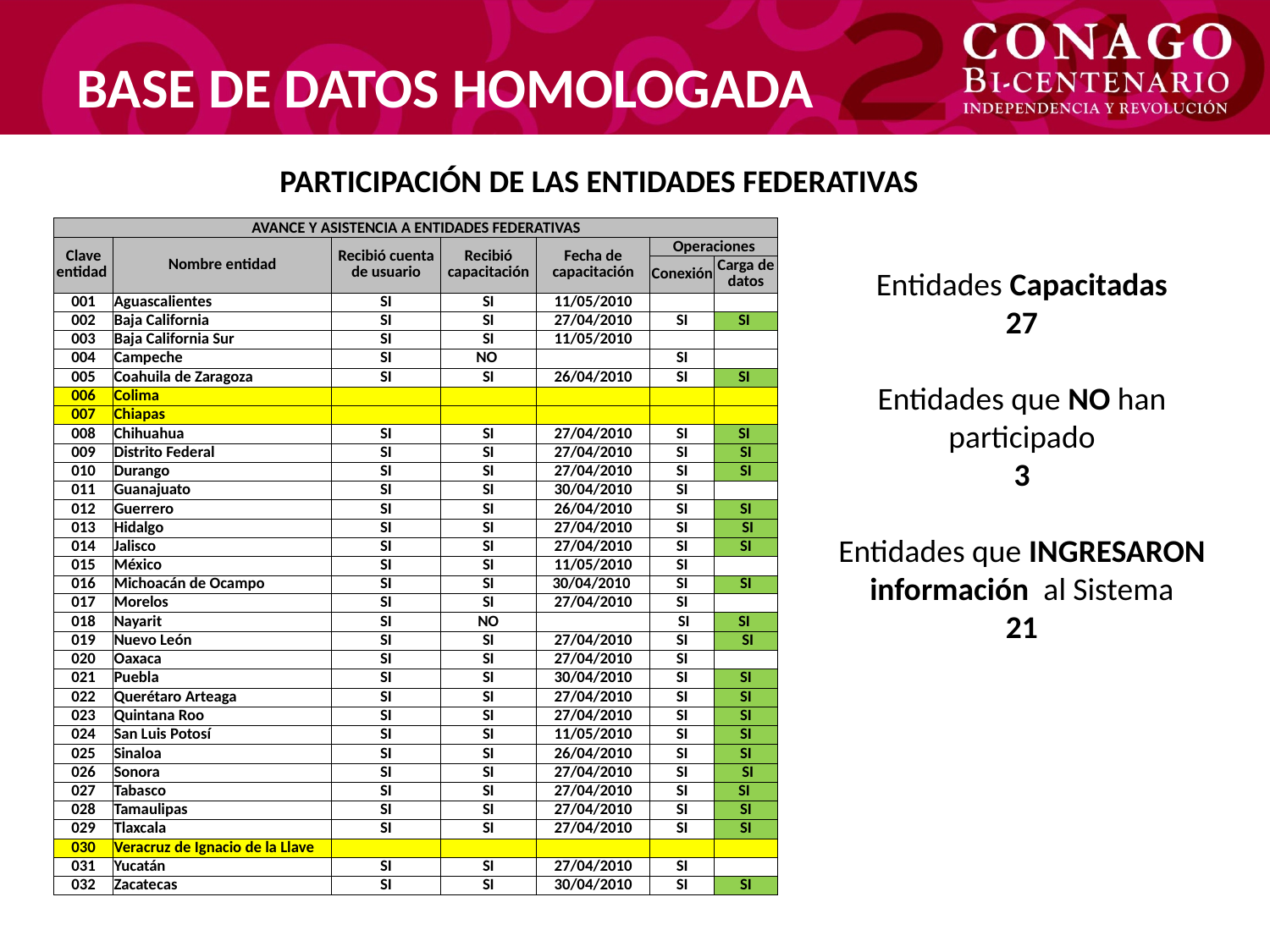

# BASE DE DATOS HOMOLOGADA
PARTICIPACIÓN DE LAS ENTIDADES FEDERATIVAS
| AVANCE Y ASISTENCIA A ENTIDADES FEDERATIVAS |  |  |  |  |  |  |
| --- | --- | --- | --- | --- | --- | --- |
| Clave entidad | Nombre entidad | Recibió cuenta de usuario | Recibió capacitación | Fecha de capacitación | Operaciones |  |
|  |  |  |  |  | Conexión | Carga de datos |
| 001 | Aguascalientes | SI | SI | 11/05/2010 |  |  |
| 002 | Baja California | SI | SI | 27/04/2010 | SI | SI |
| 003 | Baja California Sur | SI | SI | 11/05/2010 |  |  |
| 004 | Campeche | SI | NO |  | SI |  |
| 005 | Coahuila de Zaragoza | SI | SI | 26/04/2010 | SI | SI |
| 006 | Colima |  |  |  |  |  |
| 007 | Chiapas |  |  |  |  |  |
| 008 | Chihuahua | SI | SI | 27/04/2010 | SI | SI |
| 009 | Distrito Federal | SI | SI | 27/04/2010 | SI | SI |
| 010 | Durango | SI | SI | 27/04/2010 | SI | SI |
| 011 | Guanajuato | SI | SI | 30/04/2010 | SI |  |
| 012 | Guerrero | SI | SI | 26/04/2010 | SI | SI |
| 013 | Hidalgo | SI | SI | 27/04/2010 | SI | SI |
| 014 | Jalisco | SI | SI | 27/04/2010 | SI | SI |
| 015 | México | SI | SI | 11/05/2010 | SI |  |
| 016 | Michoacán de Ocampo | SI | SI | 30/04/2010 | SI | SI |
| 017 | Morelos | SI | SI | 27/04/2010 | SI |  |
| 018 | Nayarit | SI | NO |  | SI | SI |
| 019 | Nuevo León | SI | SI | 27/04/2010 | SI | SI |
| 020 | Oaxaca | SI | SI | 27/04/2010 | SI |  |
| 021 | Puebla | SI | SI | 30/04/2010 | SI | SI |
| 022 | Querétaro Arteaga | SI | SI | 27/04/2010 | SI | SI |
| 023 | Quintana Roo | SI | SI | 27/04/2010 | SI | SI |
| 024 | San Luis Potosí | SI | SI | 11/05/2010 | SI | SI |
| 025 | Sinaloa | SI | SI | 26/04/2010 | SI | SI |
| 026 | Sonora | SI | SI | 27/04/2010 | SI | SI |
| 027 | Tabasco | SI | SI | 27/04/2010 | SI | SI |
| 028 | Tamaulipas | SI | SI | 27/04/2010 | SI | SI |
| 029 | Tlaxcala | SI | SI | 27/04/2010 | SI | SI |
| 030 | Veracruz de Ignacio de la Llave |  |  |  |  |  |
| 031 | Yucatán | SI | SI | 27/04/2010 | SI |  |
| 032 | Zacatecas | SI | SI | 30/04/2010 | SI | SI |
Entidades Capacitadas
27

Entidades que NO han participado
3

Entidades que INGRESARON información  al Sistema
21